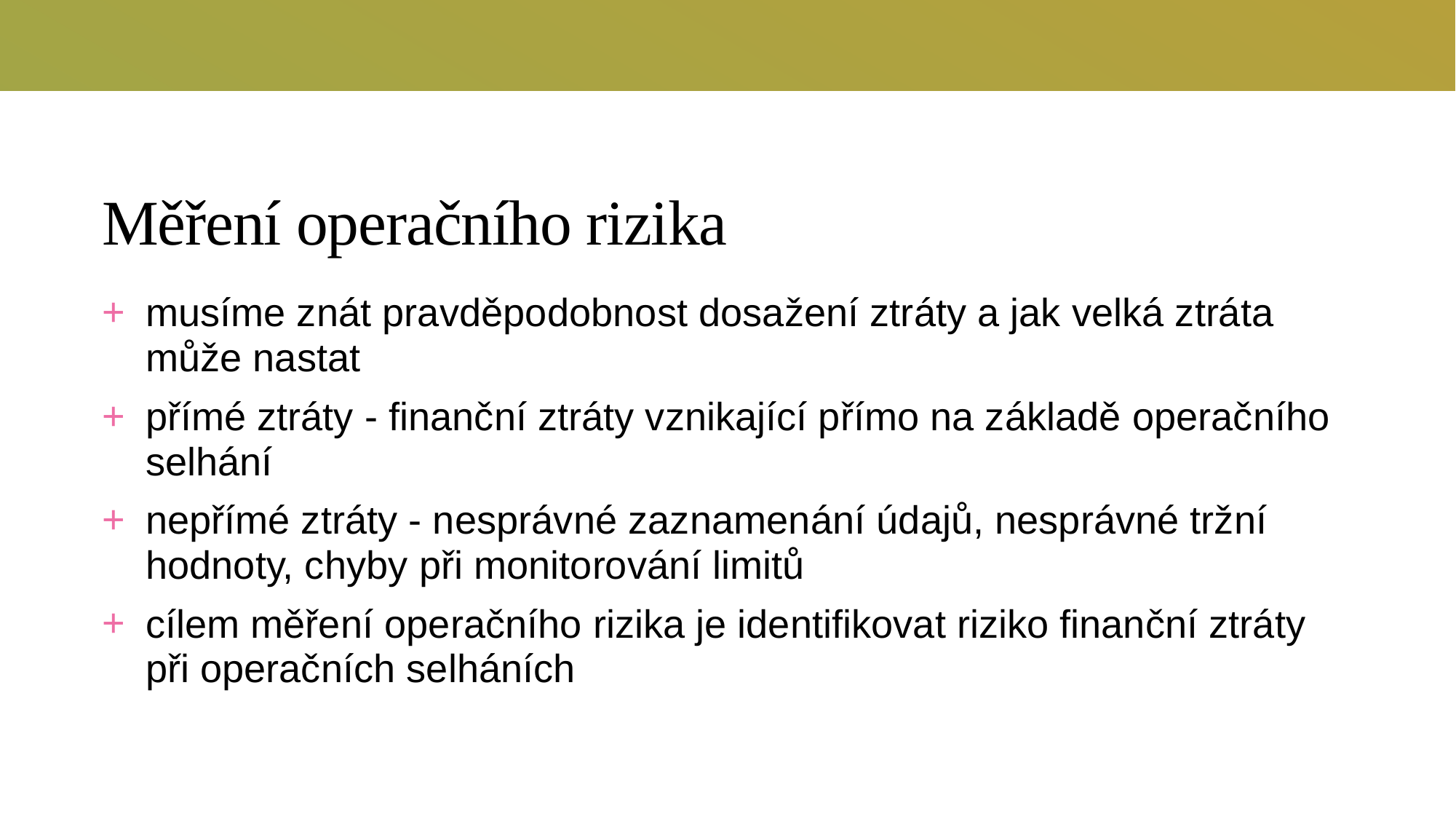

# Měření operačního rizika
musíme znát pravděpodobnost dosažení ztráty a jak velká ztráta může nastat
přímé ztráty - finanční ztráty vznikající přímo na základě operačního selhání
nepřímé ztráty - nesprávné zaznamenání údajů, nesprávné tržní hodnoty, chyby při monitorování limitů
cílem měření operačního rizika je identifikovat riziko finanční ztráty při operačních selháních